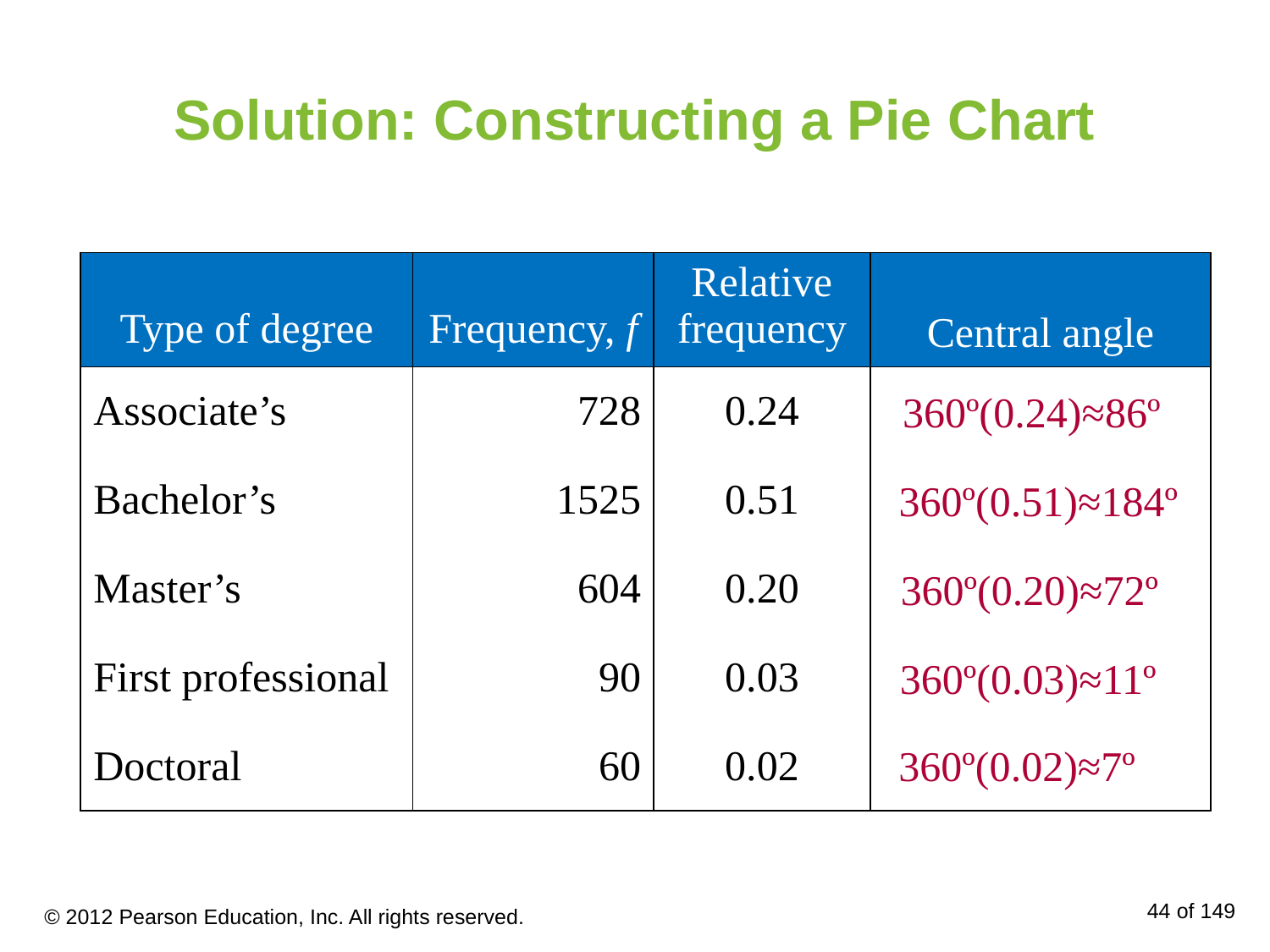

# Solution: Constructing a Pie Chart
| Type of degree | Frequency, f | Relative frequency | Central angle |
| --- | --- | --- | --- |
| Associate’s | 728 | 0.24 |  |
| Bachelor’s | 1525 | 0.51 |  |
| Master’s | 604 | 0.20 |  |
| First professional | 90 | 0.03 |  |
| Doctoral | 60 | 0.02 |  |
360º(0.24)≈86º
360º(0.51)≈184º
360º(0.20)≈72º
360º(0.03)≈11º
360º(0.02)≈7º
© 2012 Pearson Education, Inc. All rights reserved.
44 of 149